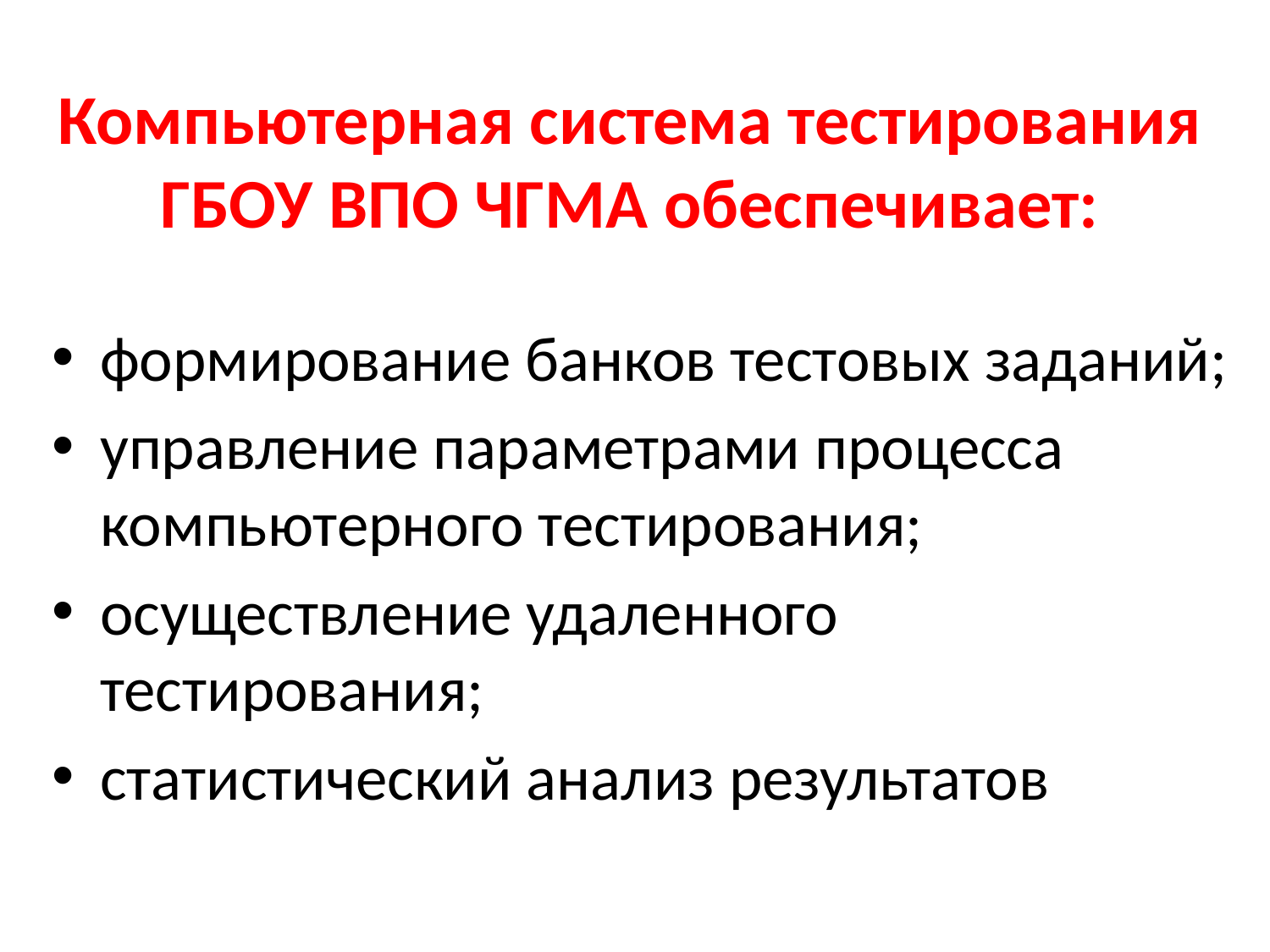

# Компьютерная система тестирования ГБОУ ВПО ЧГМА обеспечивает:

формирование банков тестовых заданий;
управление параметрами процесса компьютерного тестирования;
осуществление удаленного тестирования;
статистический анализ результатов